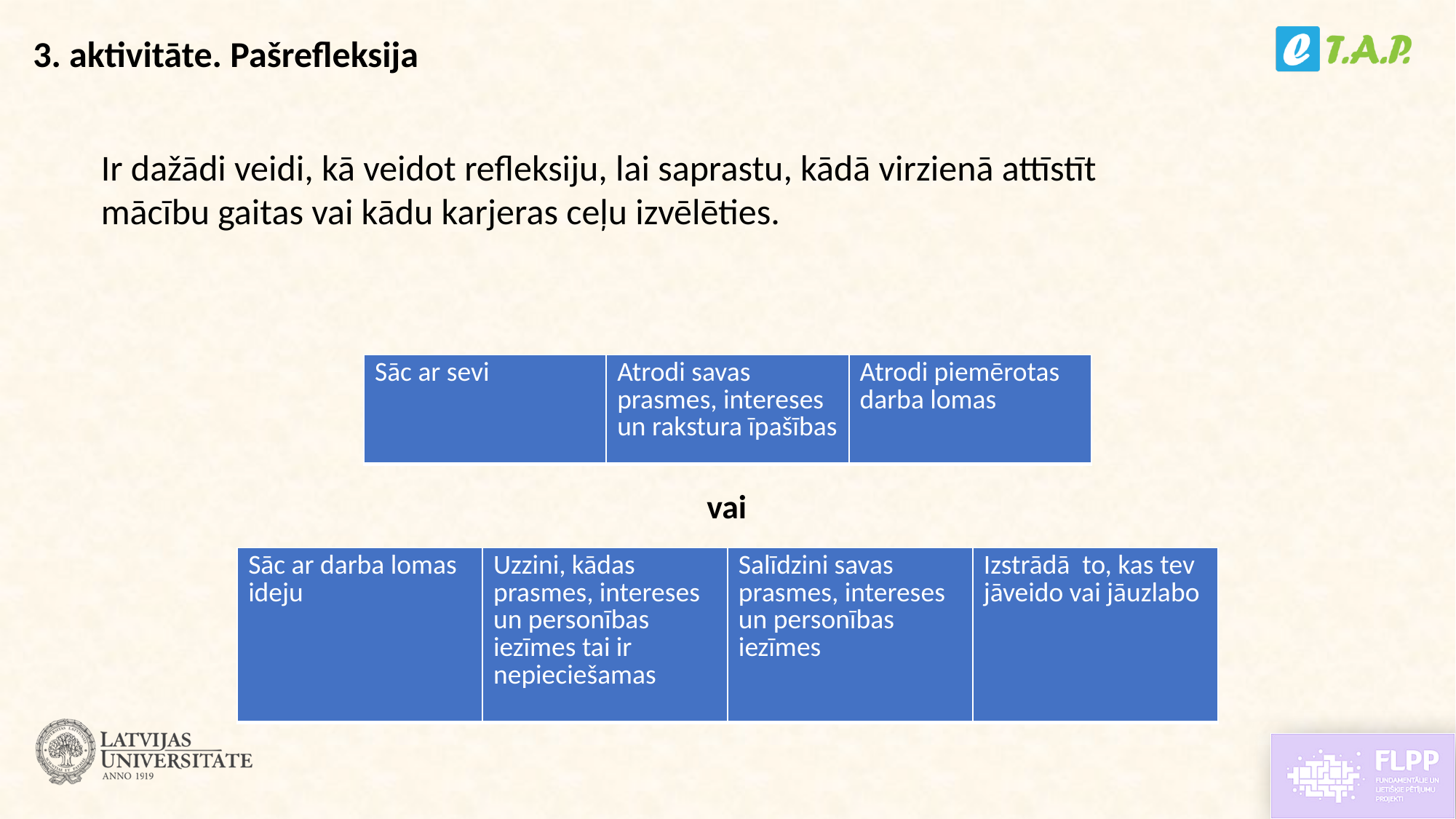

3. aktivitāte. Pašrefleksija
Ir dažādi veidi, kā veidot refleksiju, lai saprastu, kādā virzienā attīstīt mācību gaitas vai kādu karjeras ceļu izvēlēties.
| Sāc ar sevi | Atrodi savas prasmes, intereses un rakstura īpašības | Atrodi piemērotas darba lomas |
| --- | --- | --- |
vai
| Sāc ar darba lomas ideju | Uzzini, kādas prasmes, intereses un personības iezīmes tai ir nepieciešamas | Salīdzini savas prasmes, intereses un personības iezīmes | Izstrādā to, kas tev jāveido vai jāuzlabo |
| --- | --- | --- | --- |